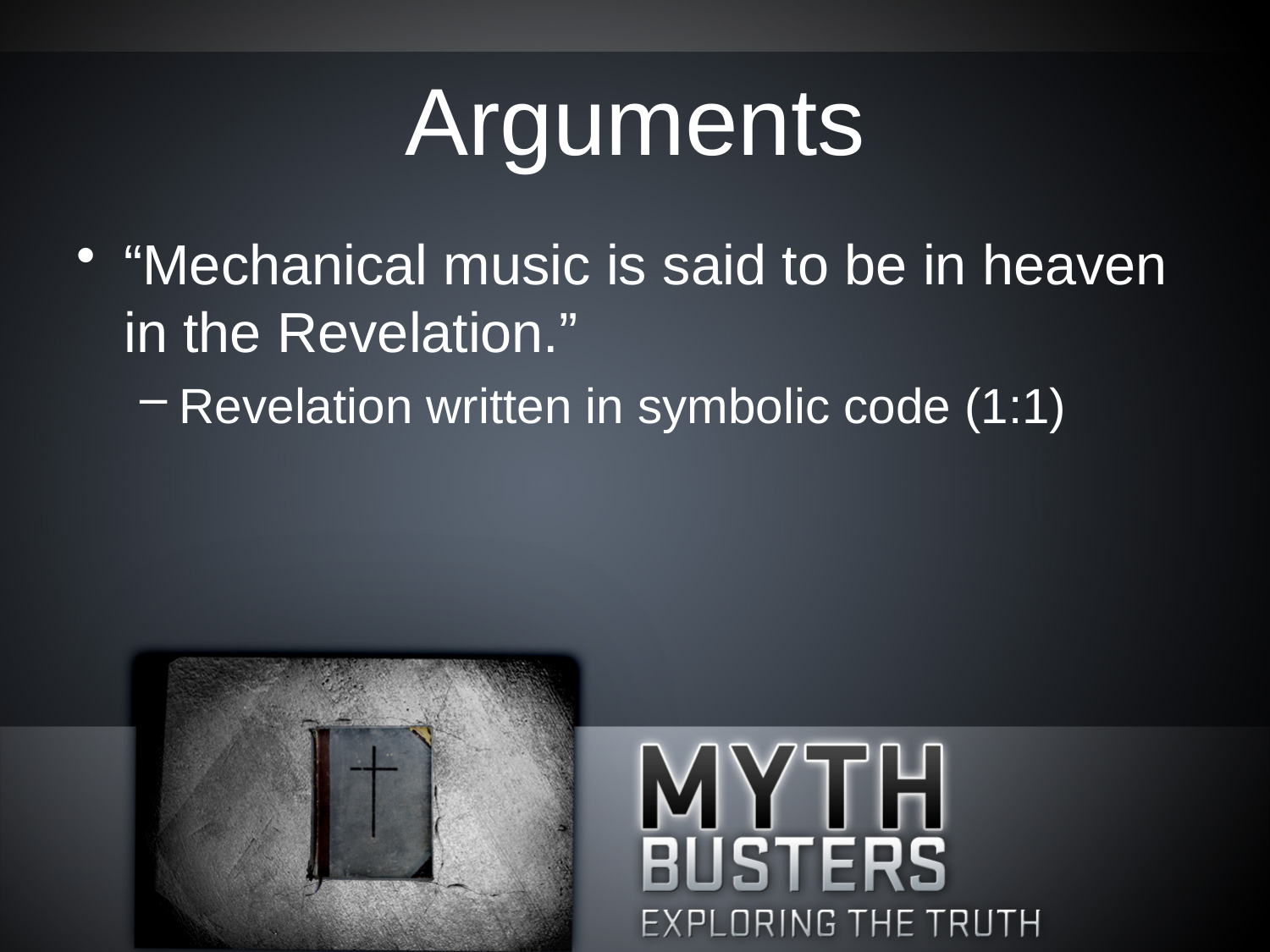

# Arguments
“Mechanical music is said to be in heaven in the Revelation.”
Revelation written in symbolic code (1:1)